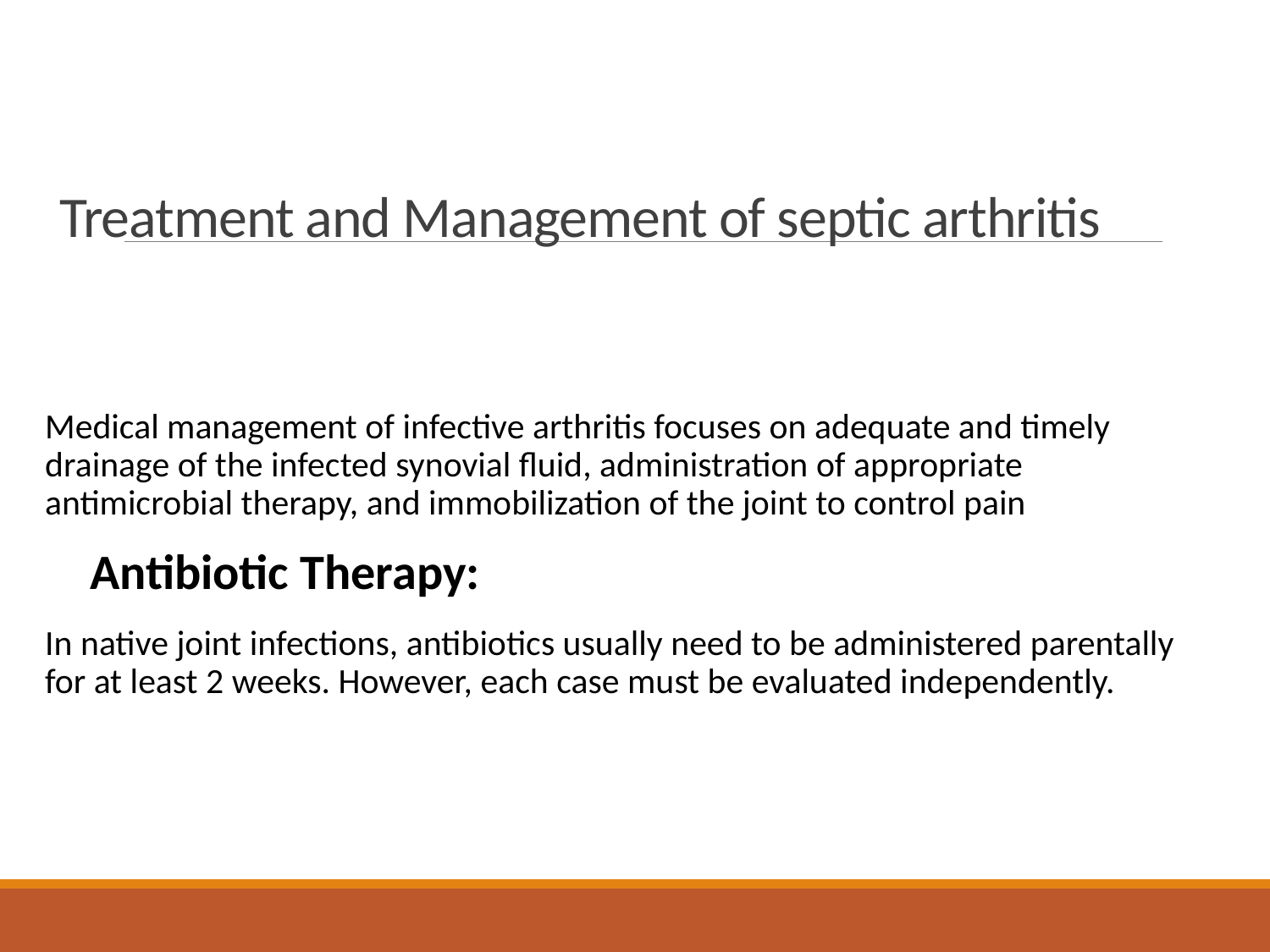

Medical management of infective arthritis focuses on adequate and timely drainage of the infected synovial fluid, administration of appropriate antimicrobial therapy, and immobilization of the joint to control pain
    Antibiotic Therapy:
In native joint infections, antibiotics usually need to be administered parentally for at least 2 weeks. However, each case must be evaluated independently.
# Treatment and Management of septic arthritis